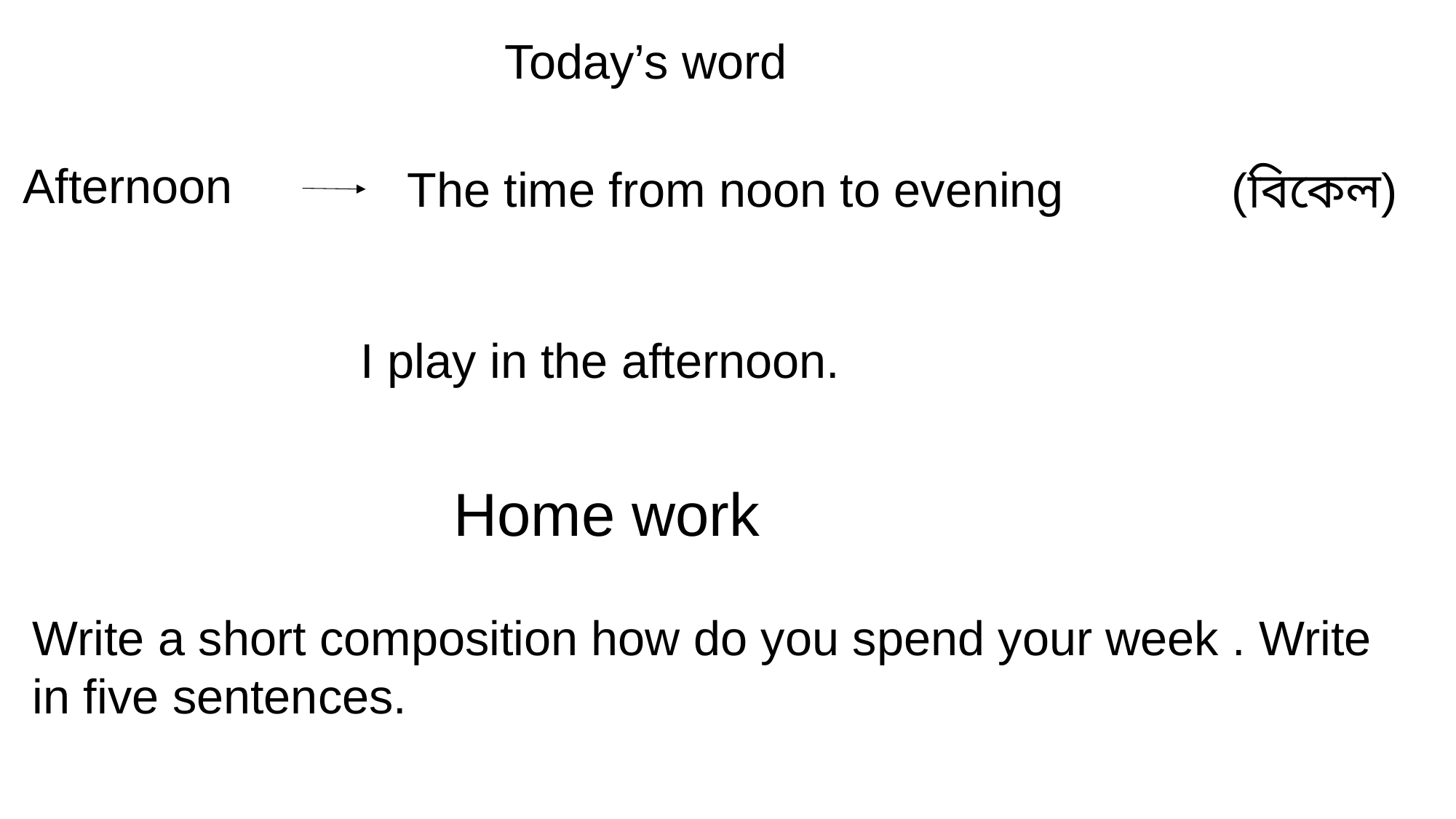

Today’s word
Afternoon
The time from noon to evening
(বিকেল)
I play in the afternoon.
Home work
Write a short composition how do you spend your week . Write in five sentences.